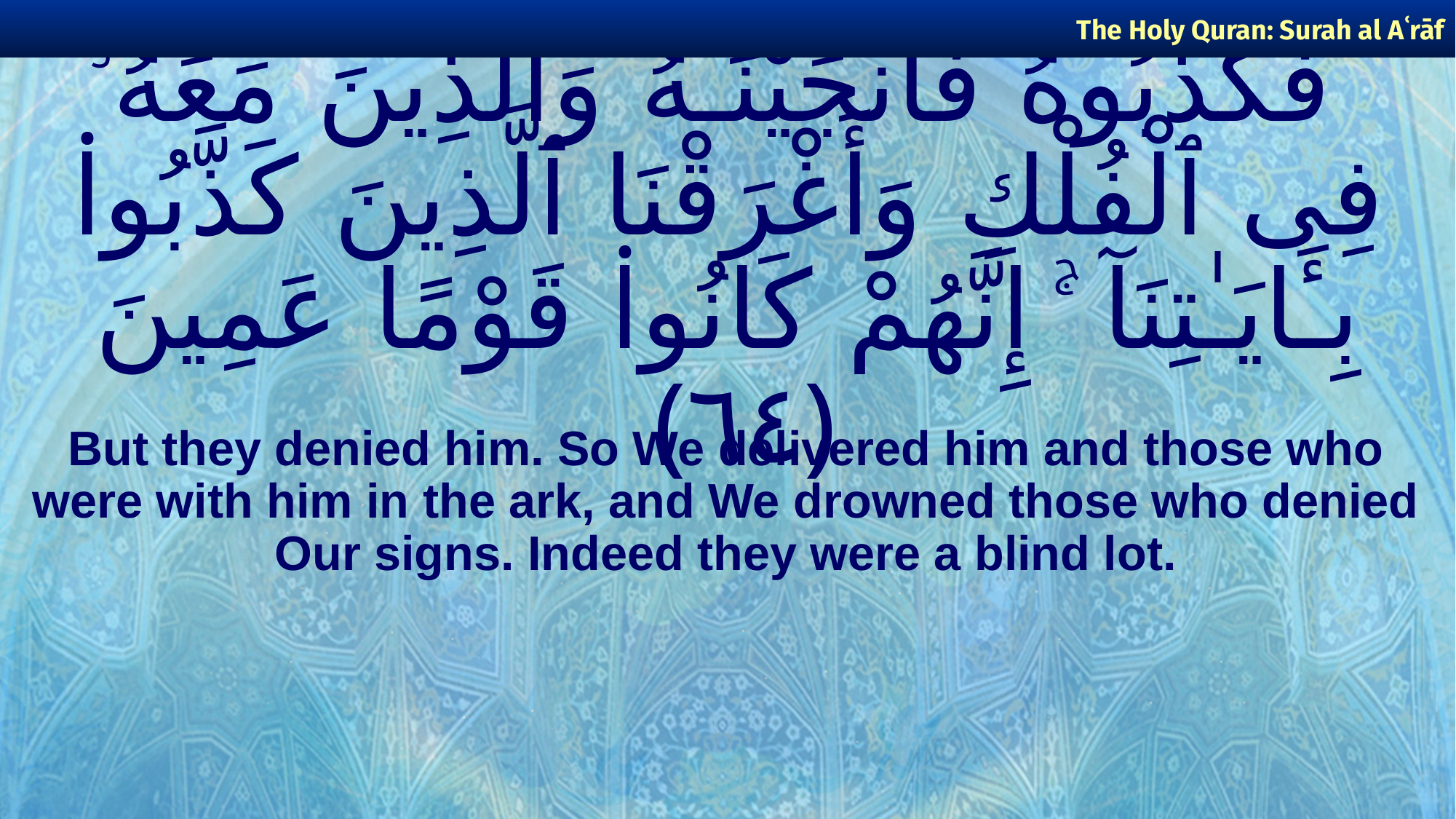

The Holy Quran: Surah al­ Aʿrāf
# فَكَذَّبُوهُ فَأَنجَيْنَـٰهُ وَٱلَّذِينَ مَعَهُۥ فِى ٱلْفُلْكِ وَأَغْرَقْنَا ٱلَّذِينَ كَذَّبُوا۟ بِـَٔايَـٰتِنَآ ۚ إِنَّهُمْ كَانُوا۟ قَوْمًا عَمِينَ ﴿٦٤﴾
But they denied him. So We delivered him and those who were with him in the ark, and We drowned those who denied Our signs. Indeed they were a blind lot.